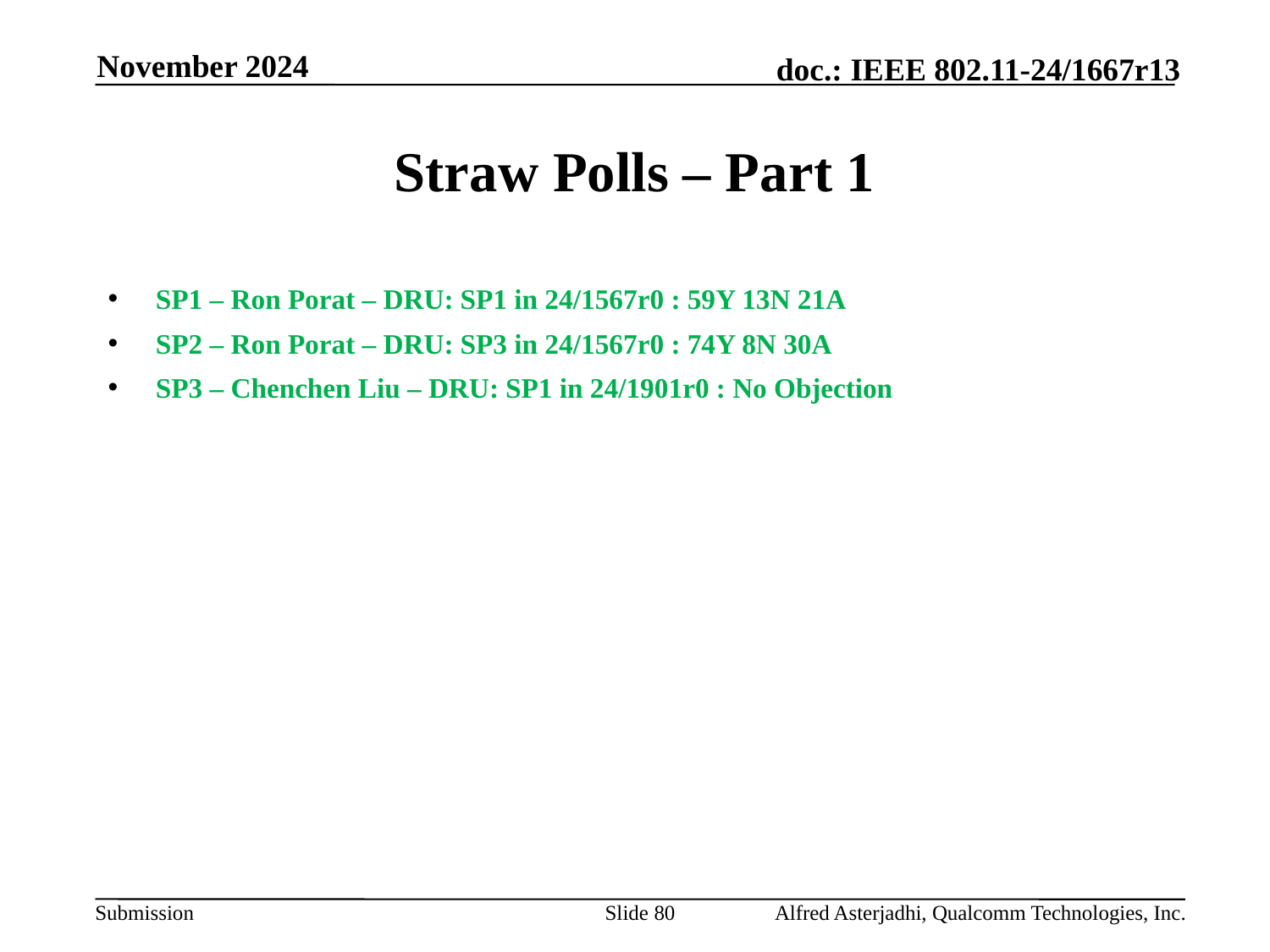

November 2024
# Straw Polls – Part 1
SP1 – Ron Porat – DRU: SP1 in 24/1567r0 : 59Y 13N 21A
SP2 – Ron Porat – DRU: SP3 in 24/1567r0 : 74Y 8N 30A
SP3 – Chenchen Liu – DRU: SP1 in 24/1901r0 : No Objection
Slide 80
Alfred Asterjadhi, Qualcomm Technologies, Inc.